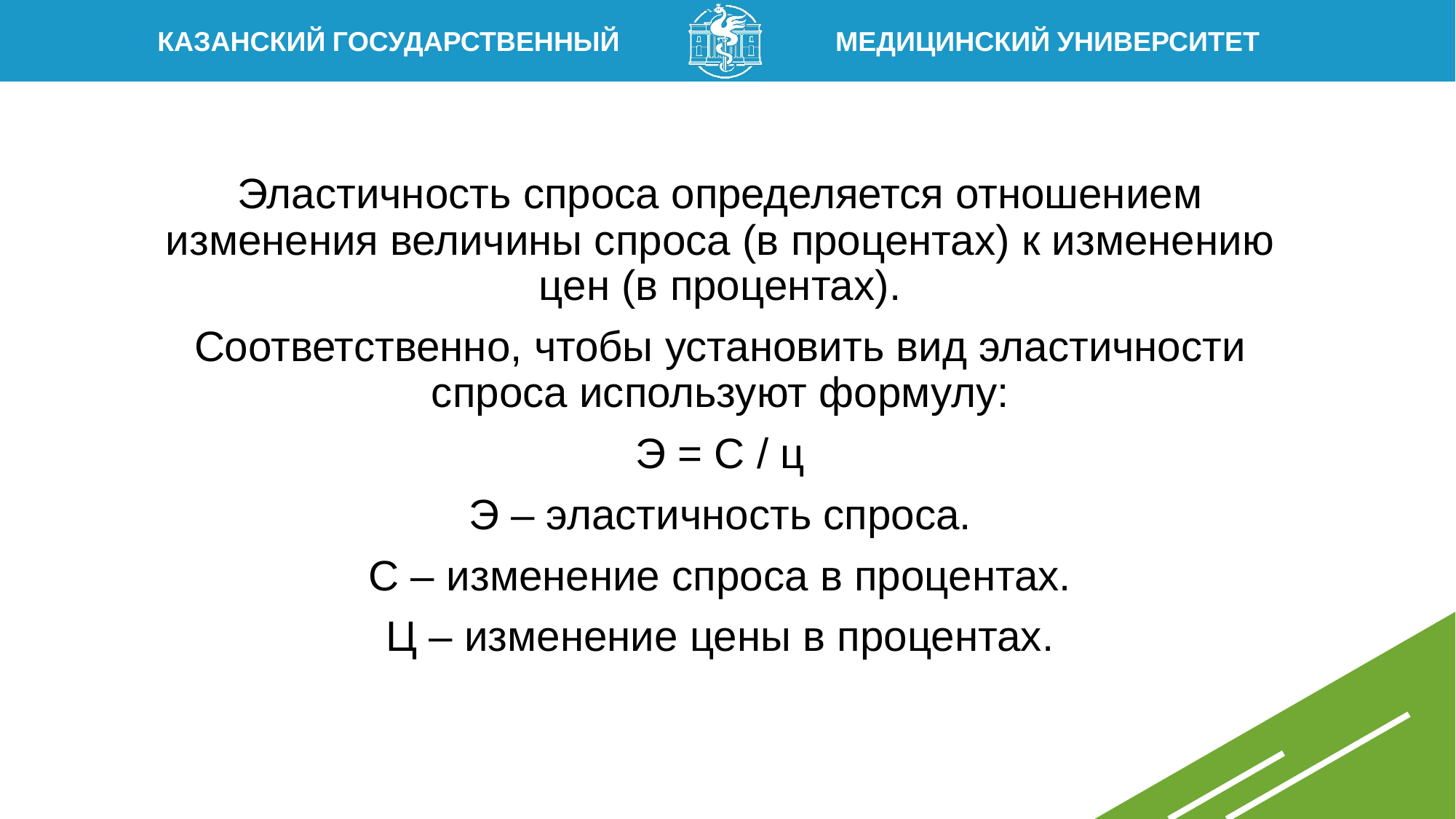

Эластичность спроса определяется отношением изменения величины спроса (в процентах) к изменению цен (в процентах).
Соответственно, чтобы установить вид эластичности спроса используют формулу:
Э = С / ц
Э – эластичность спроса.
С – изменение спроса в процентах.
Ц – изменение цены в процентах.